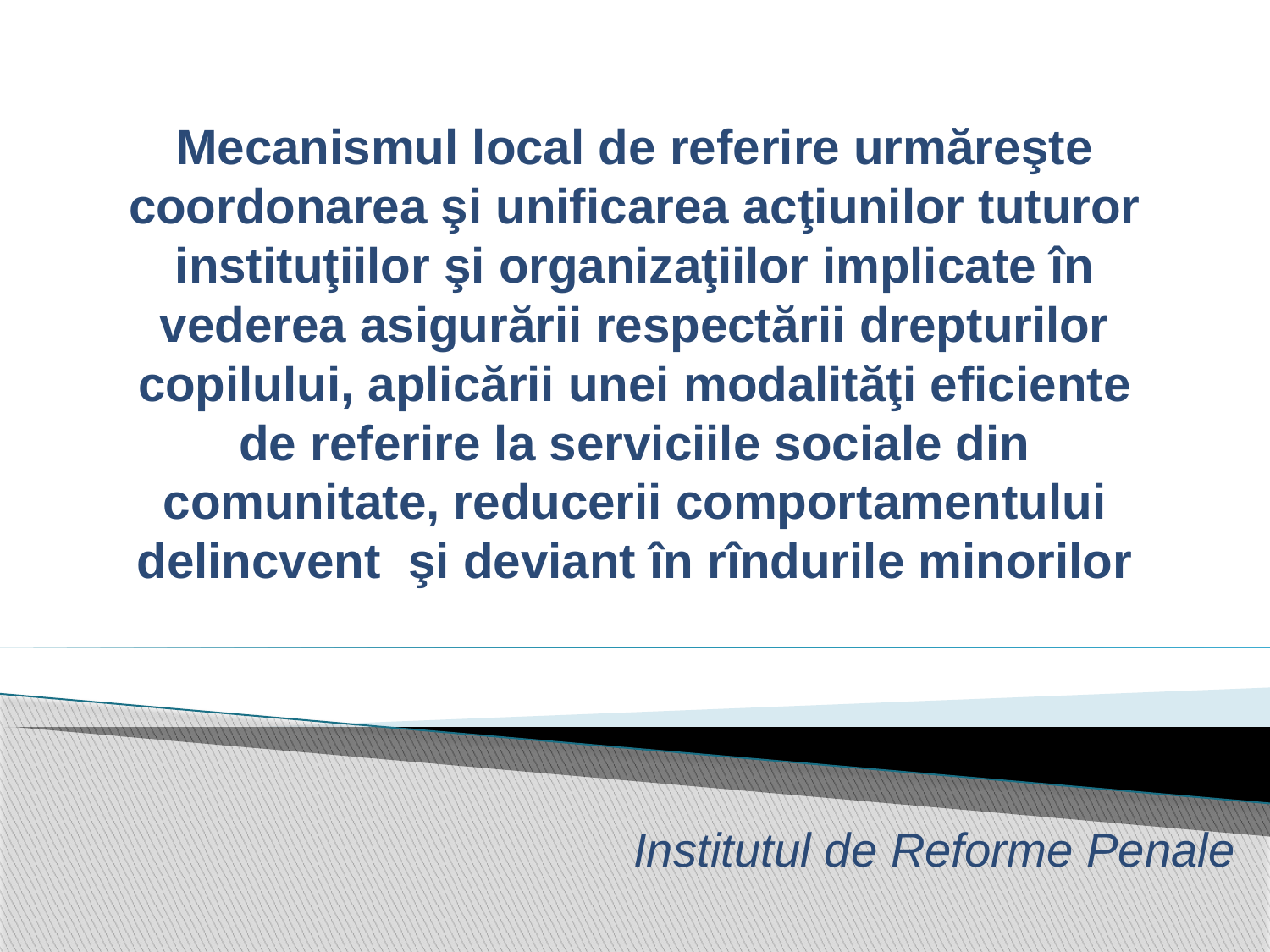

# Mecanismul local de referire urmăreşte coordonarea şi unificarea acţiunilor tuturor instituţiilor şi organizaţiilor implicate în vederea asigurării respectării drepturilor copilului, aplicării unei modalităţi eficiente de referire la serviciile sociale din comunitate, reducerii comportamentului delincvent  şi deviant în rîndurile minorilor
Institutul de Reforme Penale